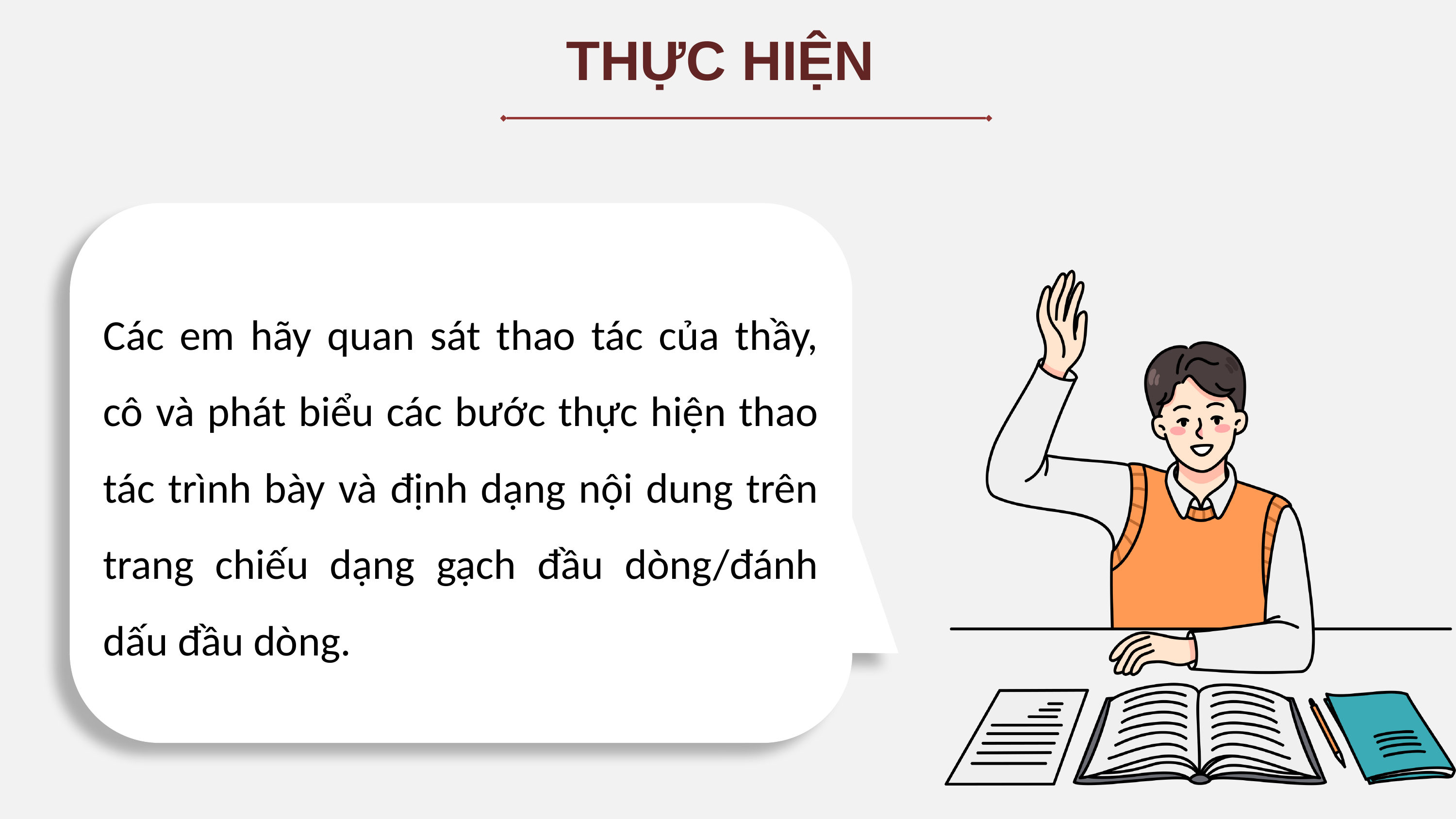

THỰC HIỆN
Các em hãy quan sát thao tác của thầy, cô và phát biểu các bước thực hiện thao tác trình bày và định dạng nội dung trên trang chiếu dạng gạch đầu dòng/đánh dấu đầu dòng.